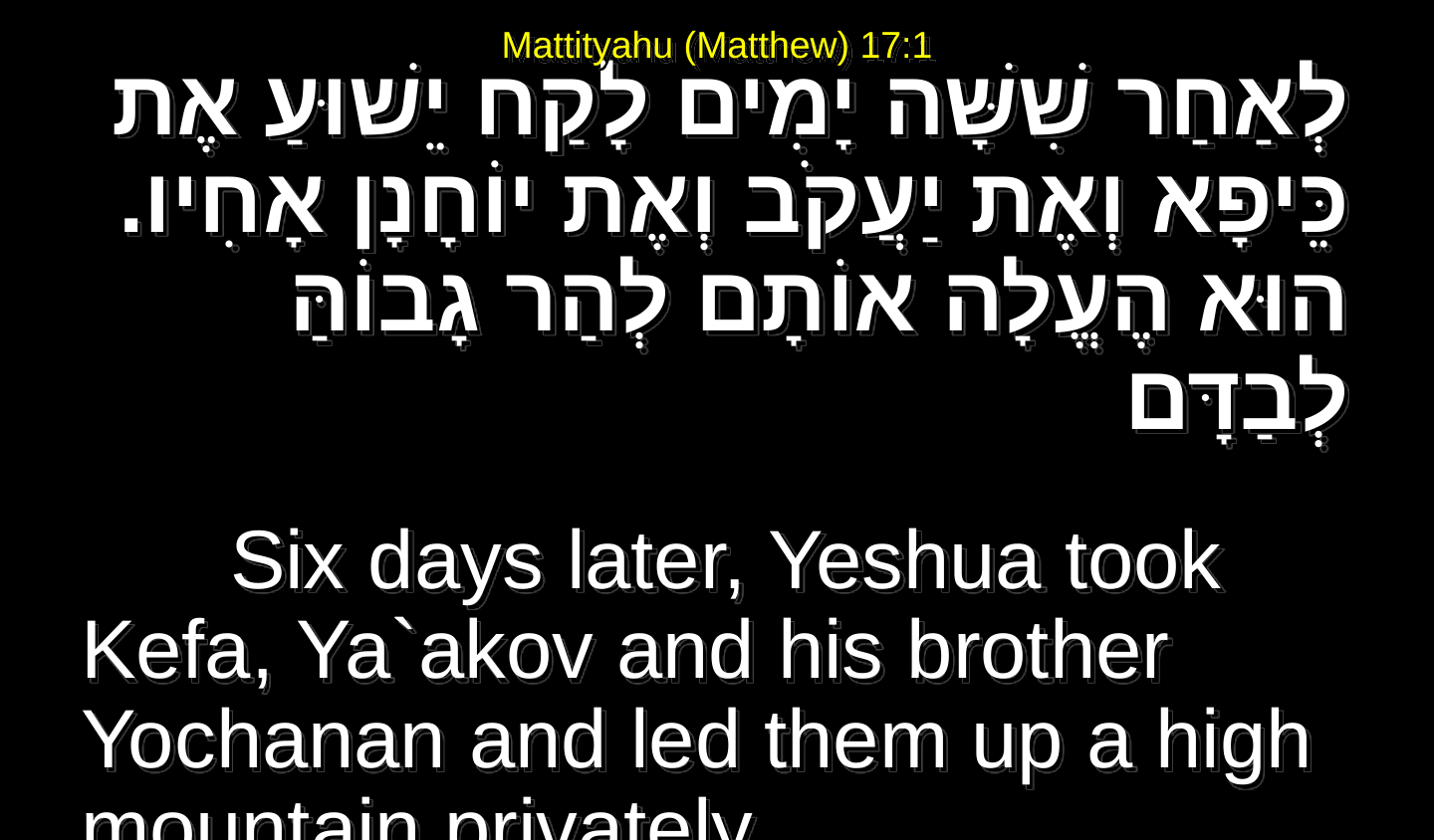

Mattityahu (Matthew) 17:1
לְאַחַר שִׁשָּׁה יָמִים לָקַח יֵשׁוּעַ אֶת כֵּיפָא וְאֶת יַעֲקֹב וְאֶת יוֹחָנָן אָחִיו. הוּא הֶעֱלָה אוֹתָם לְהַר גָבוֹהַּ לְבַדָּם

	Six days later, Yeshua took Kefa, Ya`akov and his brother Yochanan and led them up a high mountain privately.